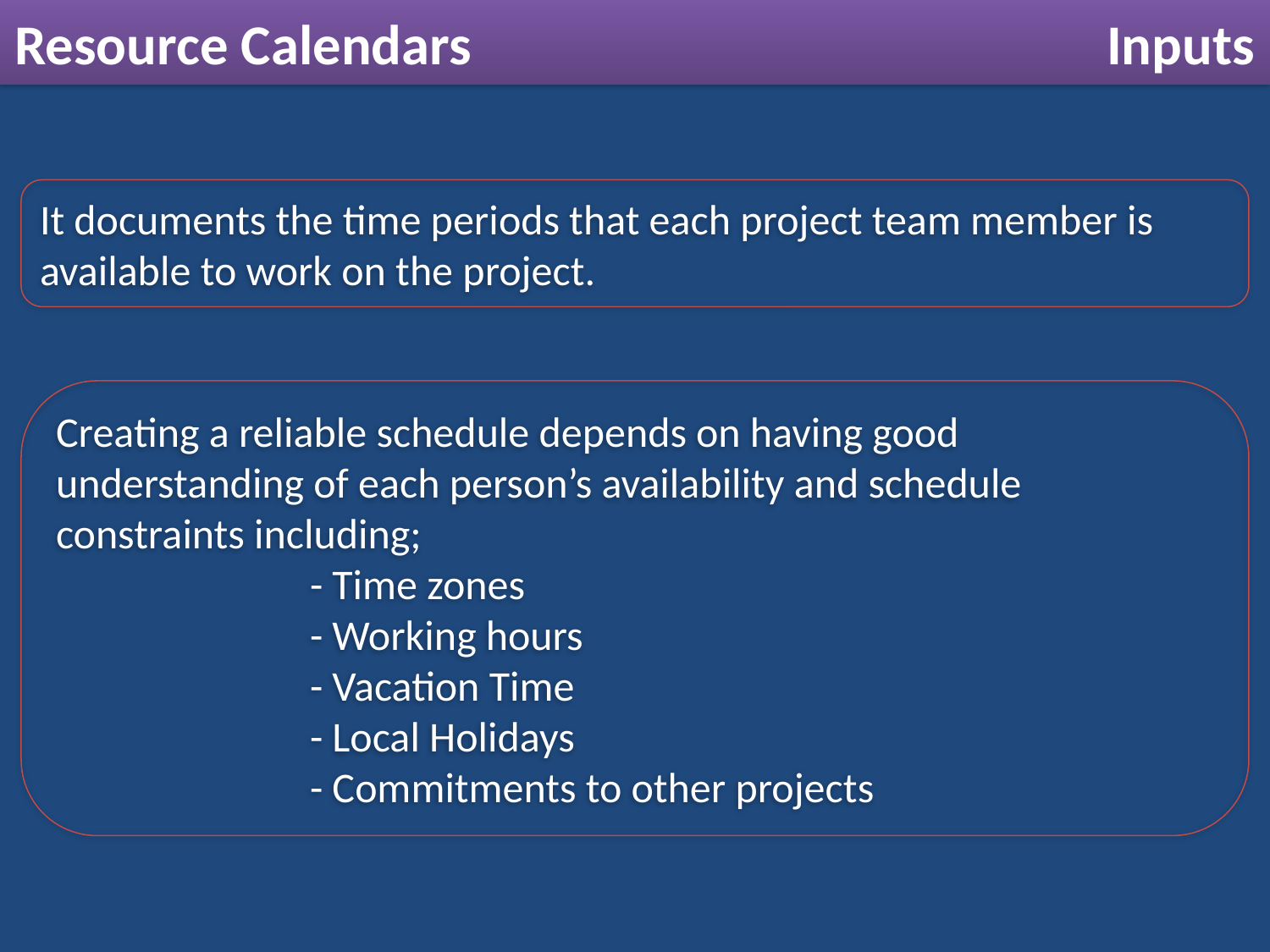

Resource Calendars                                                  Inputs
It documents the time periods that each project team member is available to work on the project.
Creating a reliable schedule depends on having good understanding of each person’s availability and schedule constraints including;
		- Time zones
		- Working hours
		- Vacation Time
		- Local Holidays
		- Commitments to other projects